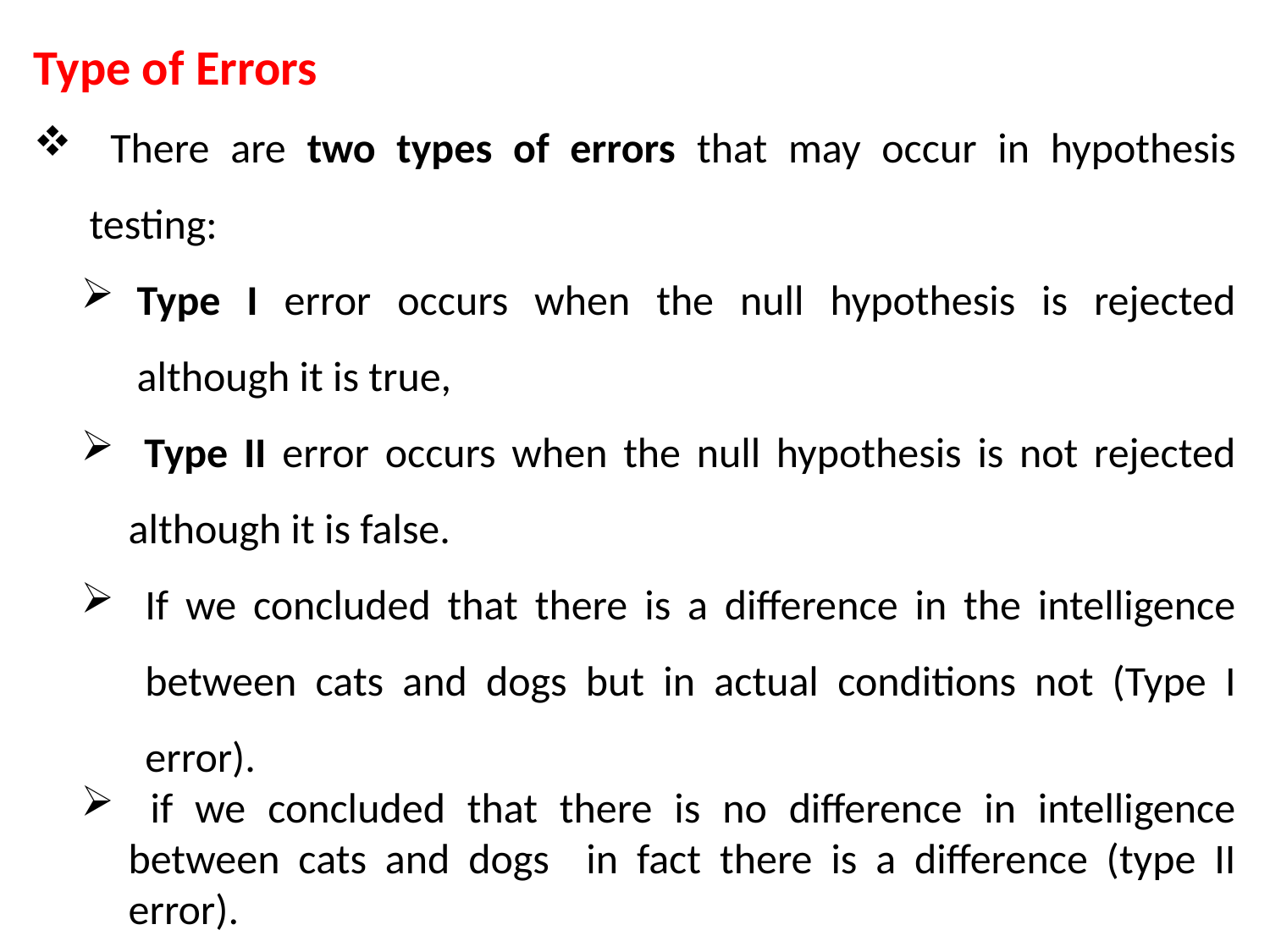

Type of Errors
 There are two types of errors that may occur in hypothesis testing:
Type I error occurs when the null hypothesis is rejected although it is true,
 Type II error occurs when the null hypothesis is not rejected although it is false.
If we concluded that there is a difference in the intelligence between cats and dogs but in actual conditions not (Type I error).
 if we concluded that there is no difference in intelligence between cats and dogs  in fact there is a difference (type II error).